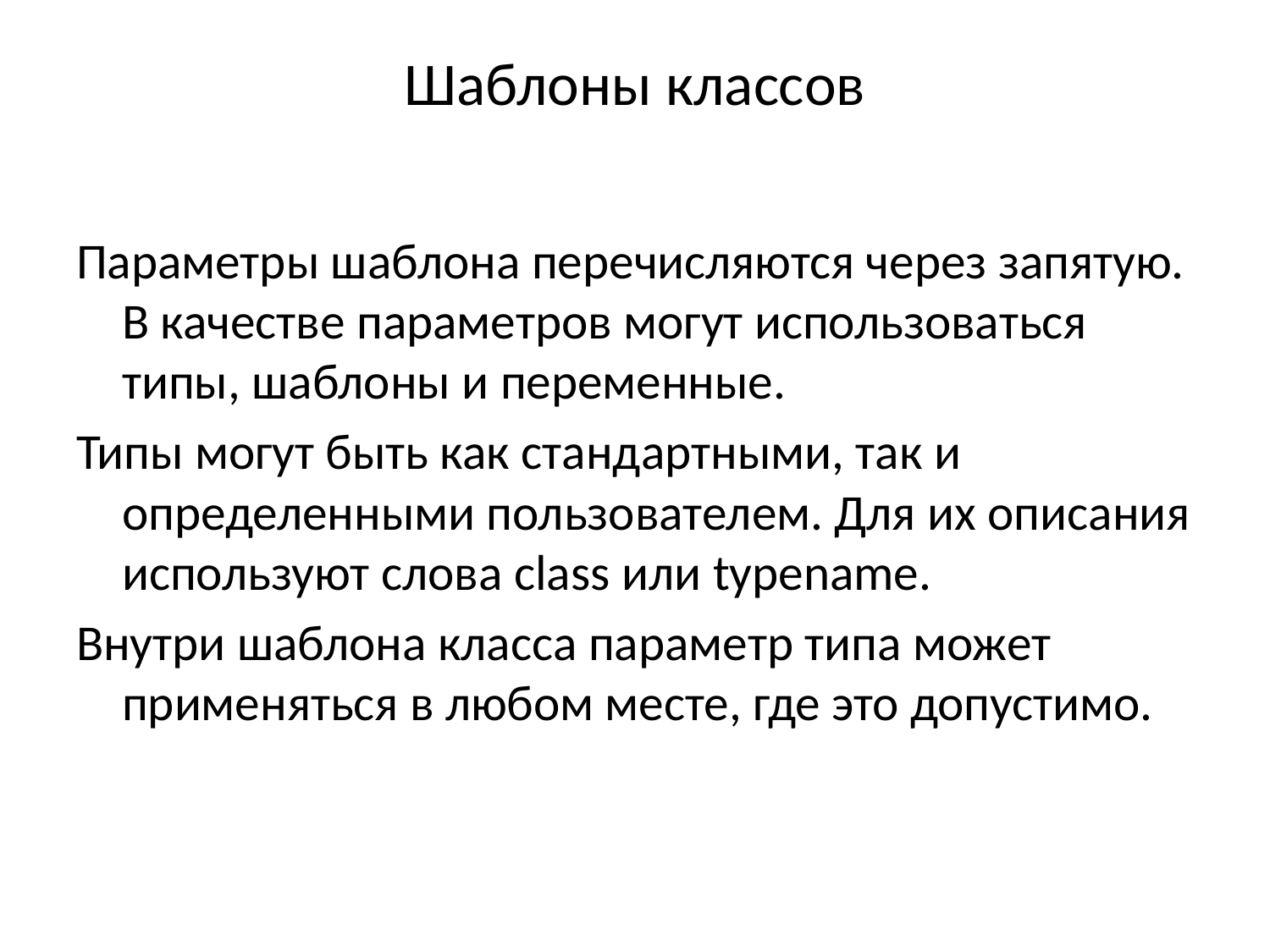

# Шаблоны классов
Параметры шаблона перечисляются через запятую. В качестве параметров могут использоваться типы, шаблоны и переменные.
Типы могут быть как стандартными, так и определенными пользователем. Для их описания используют слова class или typename.
Внутри шаблона класса параметр типа может применяться в любом месте, где это допустимо.